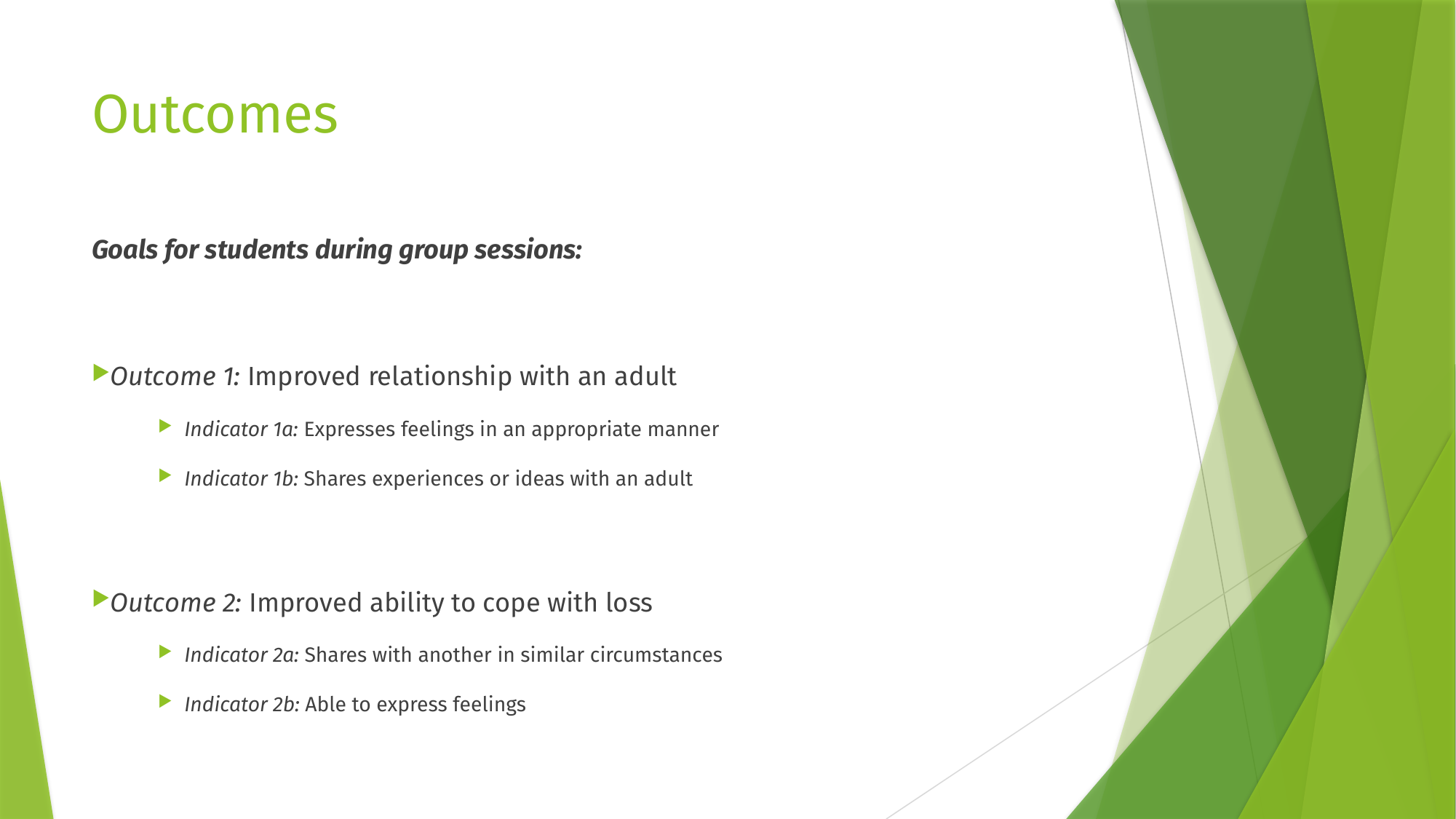

# Outcomes
Goals for students during group sessions:

Outcome 1: Improved relationship with an adult
	Indicator 1a: Expresses feelings in an appropriate manner
	Indicator 1b: Shares experiences or ideas with an adult

Outcome 2: Improved ability to cope with loss
	Indicator 2a: Shares with another in similar circumstances
	Indicator 2b: Able to express feelings